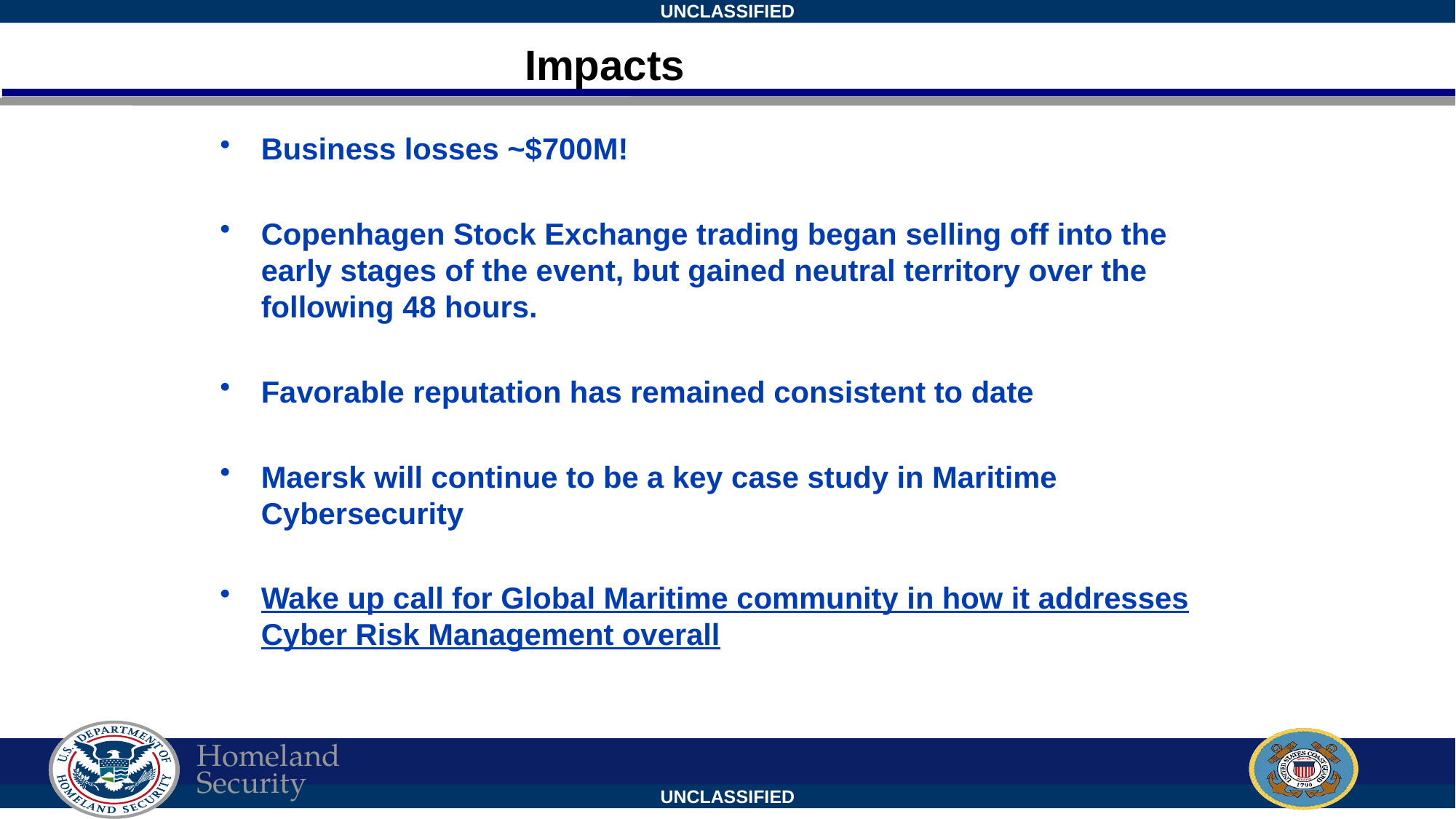

# Impacts

Business losses ~$700M!

Copenhagen Stock Exchange trading began selling off into the early stages of the event, but gained neutral territory over the following 48 hours.

Favorable reputation has remained consistent to date

Maersk will continue to be a key case study in Maritime Cybersecurity

Wake up call for Global Maritime community in how it addresses Cyber Risk Management overall